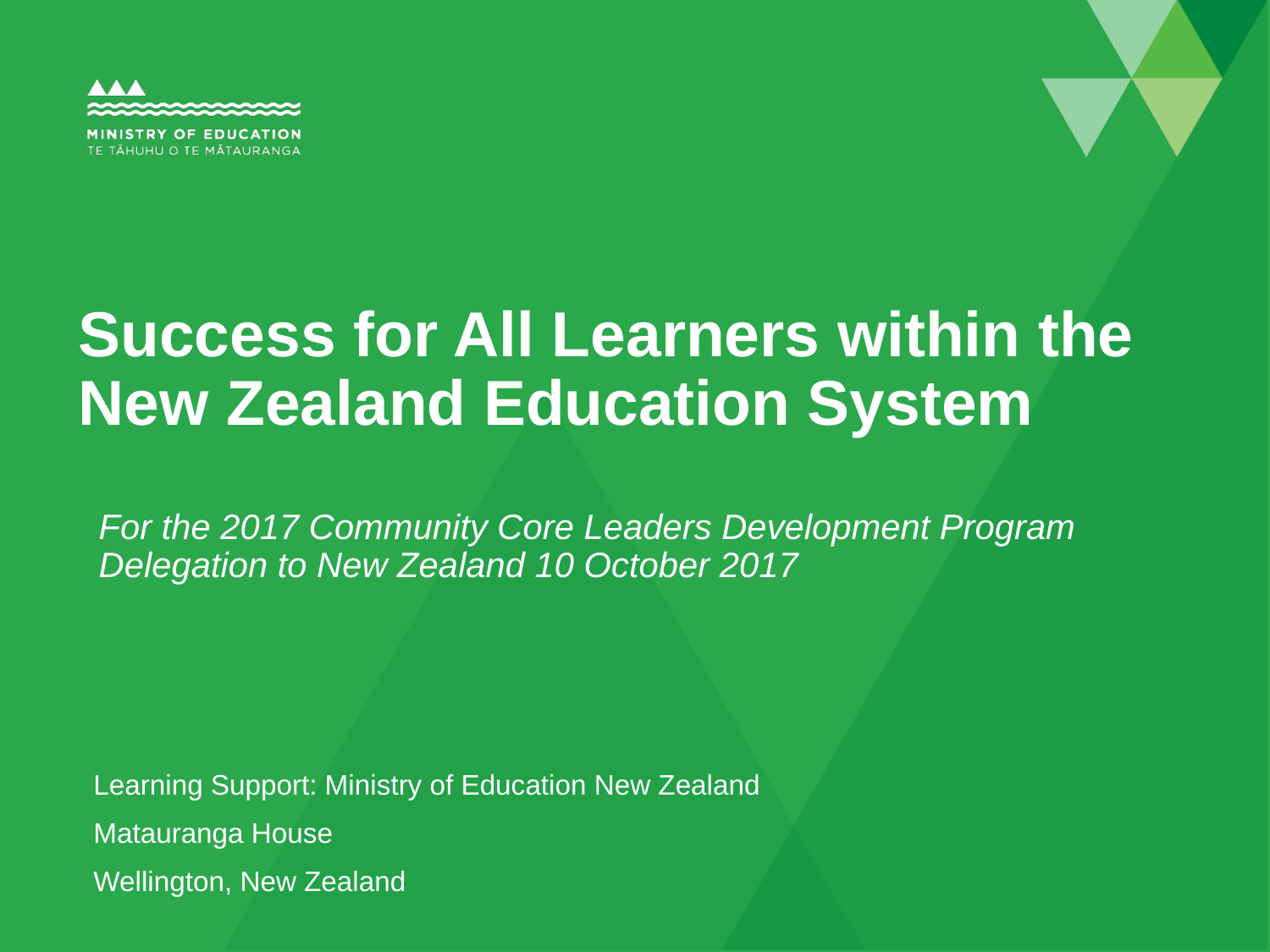

# Success for All Learners within the New Zealand Education System

For the 2017 Community Core Leaders Development Program Delegation to New Zealand 10 October 2017
Learning Support: Ministry of Education New Zealand
Matauranga House
Wellington, New Zealand